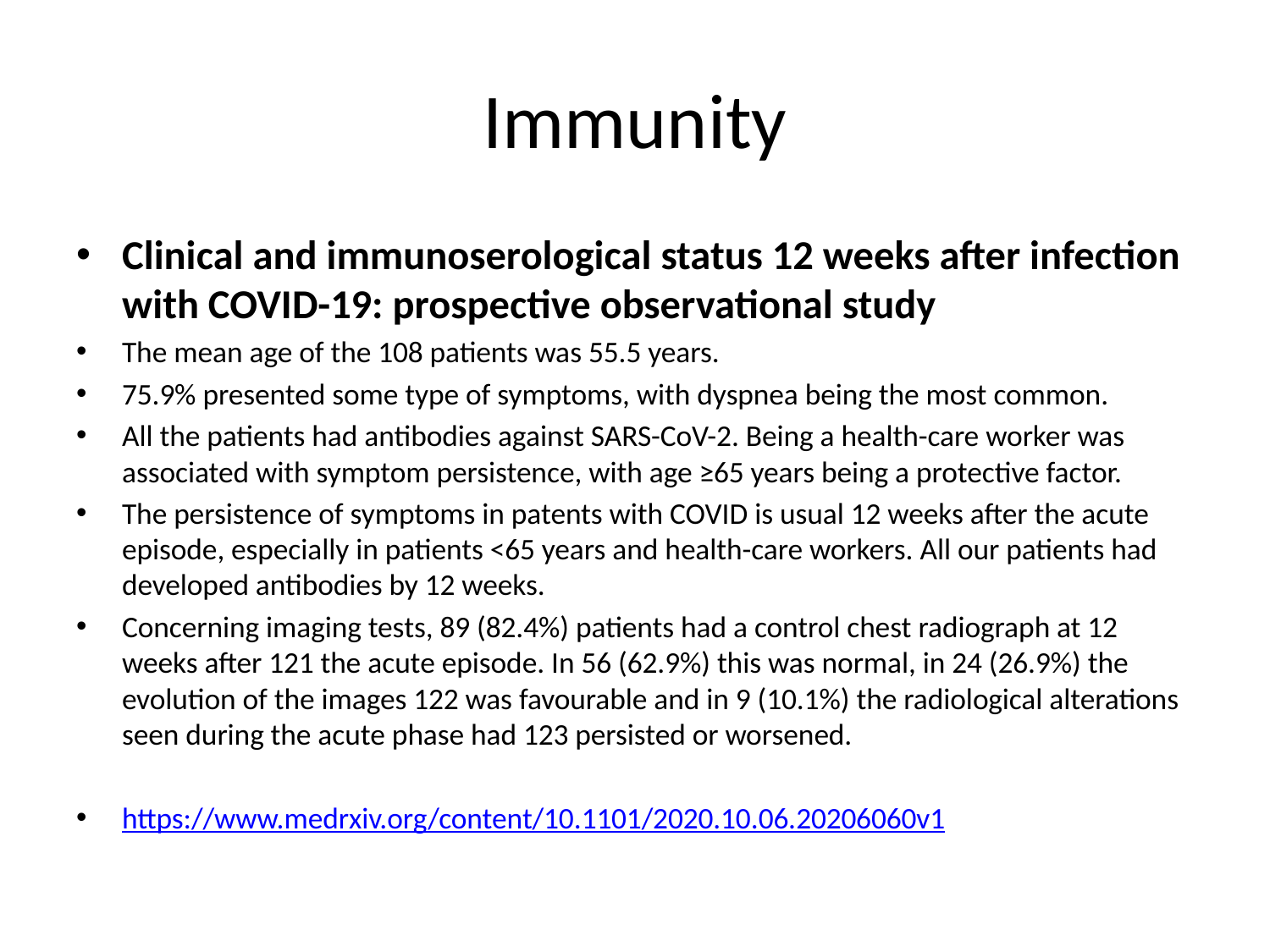

# Immunity
Clinical and immunoserological status 12 weeks after infection with COVID-19: prospective observational study
The mean age of the 108 patients was 55.5 years.
75.9% presented some type of symptoms, with dyspnea being the most common.
All the patients had antibodies against SARS-CoV-2. Being a health-care worker was associated with symptom persistence, with age ≥65 years being a protective factor.
The persistence of symptoms in patents with COVID is usual 12 weeks after the acute episode, especially in patients <65 years and health-care workers. All our patients had developed antibodies by 12 weeks.
Concerning imaging tests, 89 (82.4%) patients had a control chest radiograph at 12 weeks after 121 the acute episode. In 56 (62.9%) this was normal, in 24 (26.9%) the evolution of the images 122 was favourable and in 9 (10.1%) the radiological alterations seen during the acute phase had 123 persisted or worsened.

https://www.medrxiv.org/content/10.1101/2020.10.06.20206060v1